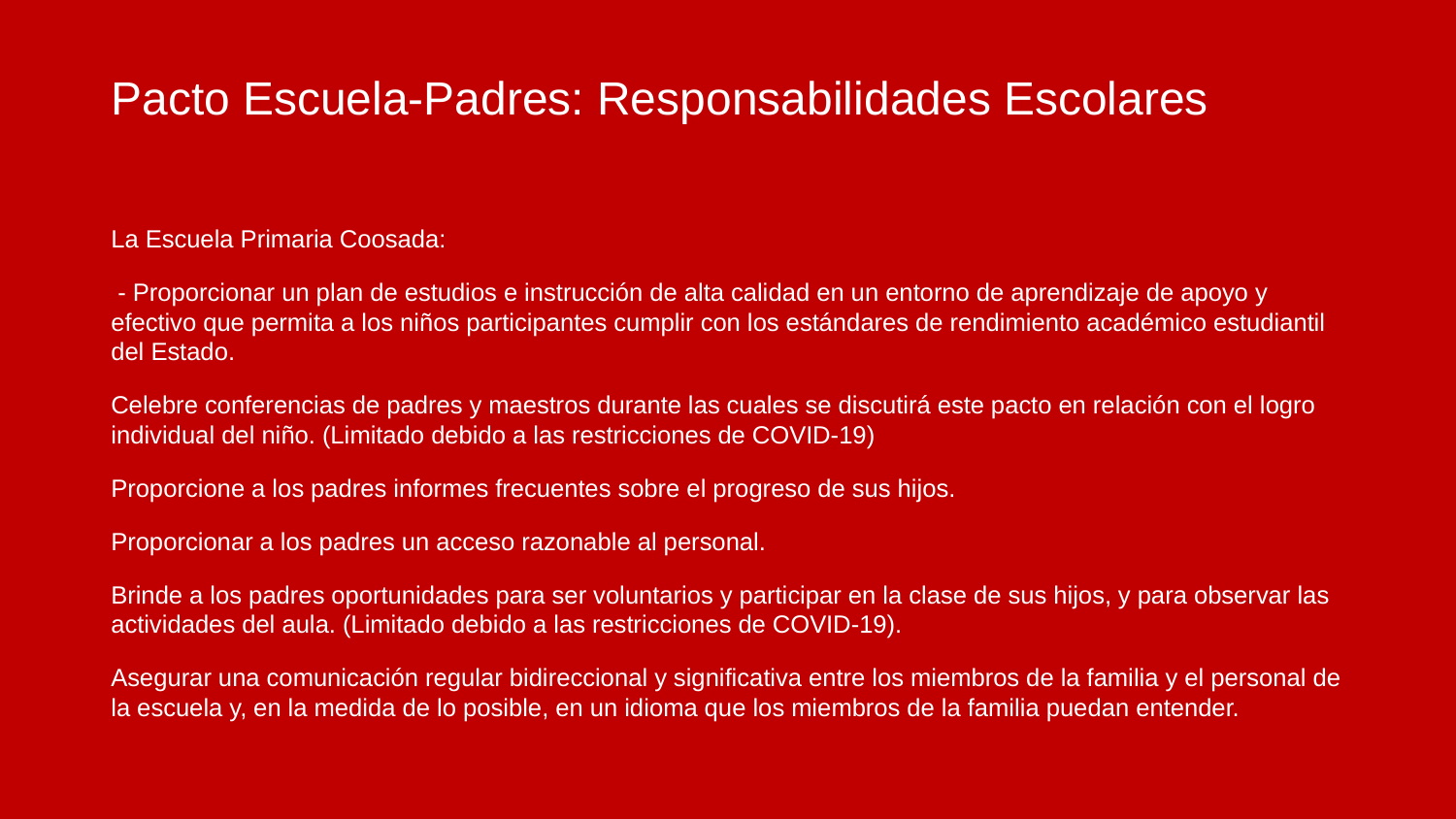

# Pacto Escuela-Padres: Responsabilidades Escolares

La Escuela Primaria Coosada:
 - Proporcionar un plan de estudios e instrucción de alta calidad en un entorno de aprendizaje de apoyo y efectivo que permita a los niños participantes cumplir con los estándares de rendimiento académico estudiantil del Estado.
Celebre conferencias de padres y maestros durante las cuales se discutirá este pacto en relación con el logro individual del niño. (Limitado debido a las restricciones de COVID-19)
Proporcione a los padres informes frecuentes sobre el progreso de sus hijos.
Proporcionar a los padres un acceso razonable al personal.
Brinde a los padres oportunidades para ser voluntarios y participar en la clase de sus hijos, y para observar las actividades del aula. (Limitado debido a las restricciones de COVID-19).
Asegurar una comunicación regular bidireccional y significativa entre los miembros de la familia y el personal de la escuela y, en la medida de lo posible, en un idioma que los miembros de la familia puedan entender.